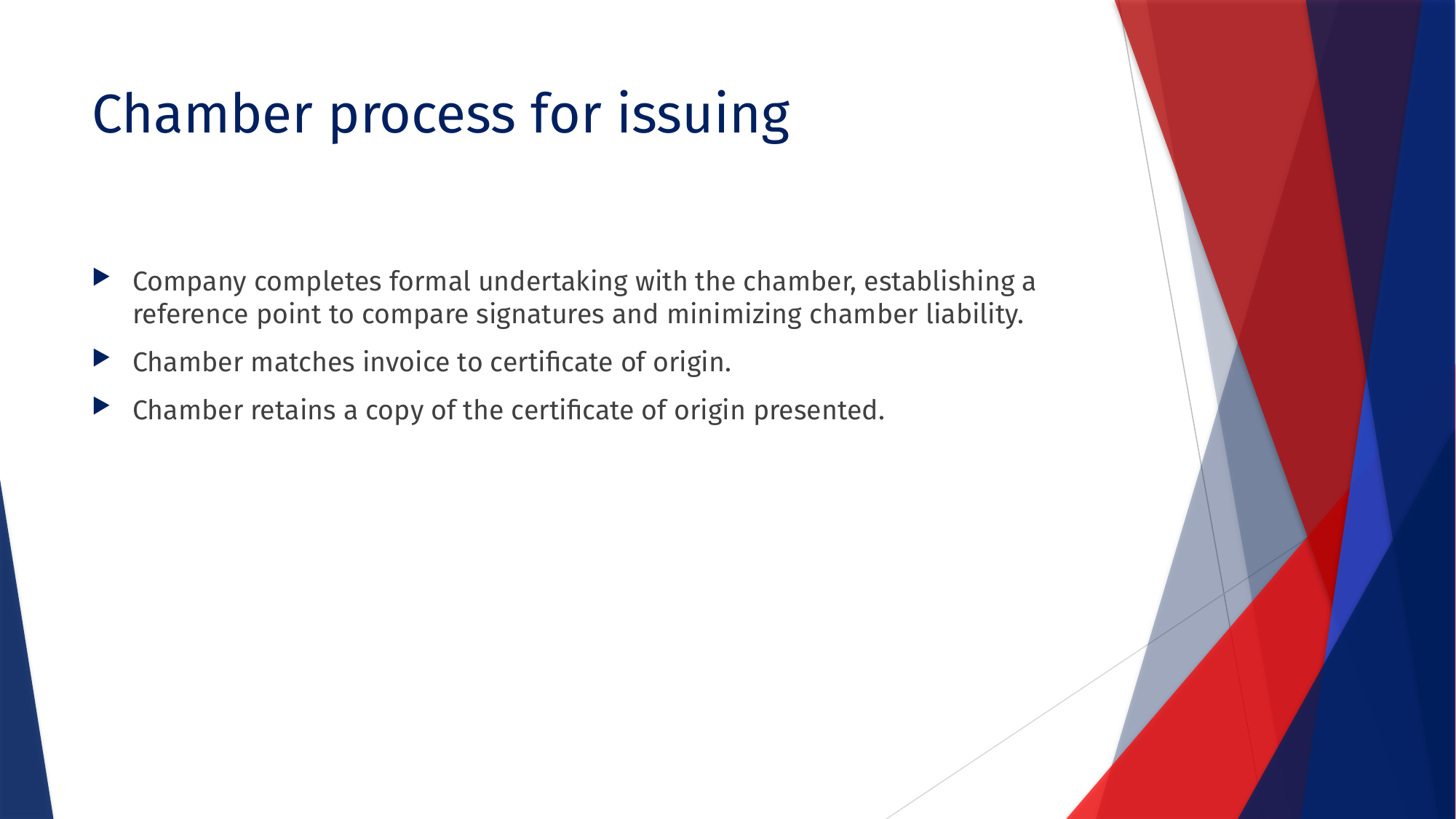

# Chamber process for issuing
Company completes formal undertaking with the chamber, establishing a reference point to compare signatures and minimizing chamber liability.
Chamber matches invoice to certificate of origin.
Chamber retains a copy of the certificate of origin presented.